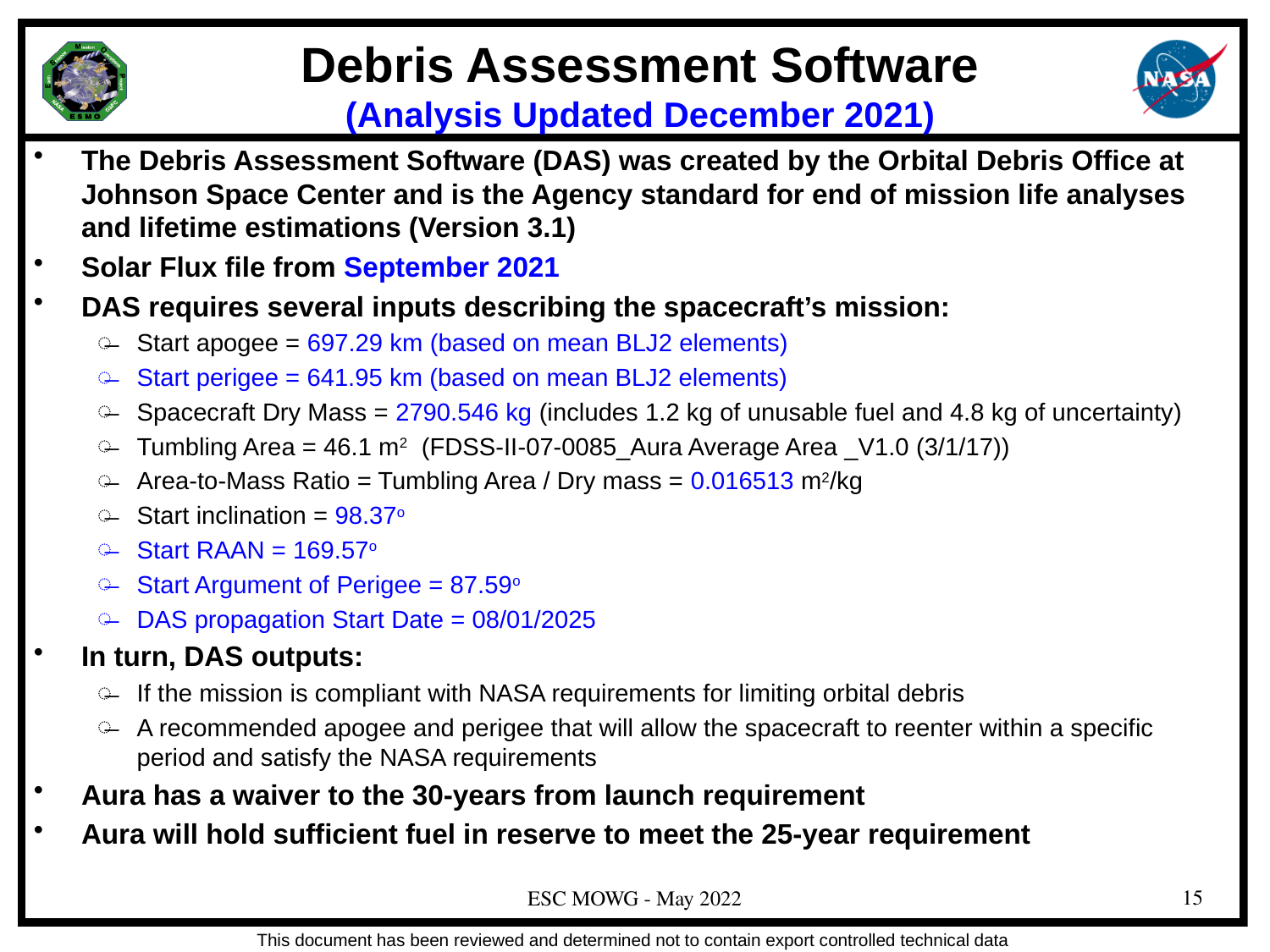

# Debris Assessment Software (Analysis Updated December 2021)
The Debris Assessment Software (DAS) was created by the Orbital Debris Office at Johnson Space Center and is the Agency standard for end of mission life analyses and lifetime estimations (Version 3.1)
Solar Flux file from September 2021
DAS requires several inputs describing the spacecraft’s mission:
Start apogee = 697.29 km (based on mean BLJ2 elements)
Start perigee = 641.95 km (based on mean BLJ2 elements)
Spacecraft Dry Mass = 2790.546 kg (includes 1.2 kg of unusable fuel and 4.8 kg of uncertainty)
Tumbling Area = 46.1 m2  (FDSS-II-07-0085_Aura Average Area _V1.0 (3/1/17))
Area-to-Mass Ratio = Tumbling Area / Dry mass = 0.016513 m2/kg
Start inclination = 98.37o
Start RAAN = 169.57o
Start Argument of Perigee = 87.59o
DAS propagation Start Date = 08/01/2025
In turn, DAS outputs:
If the mission is compliant with NASA requirements for limiting orbital debris
A recommended apogee and perigee that will allow the spacecraft to reenter within a specific period and satisfy the NASA requirements
Aura has a waiver to the 30-years from launch requirement
Aura will hold sufficient fuel in reserve to meet the 25-year requirement
ESC MOWG - May 2022